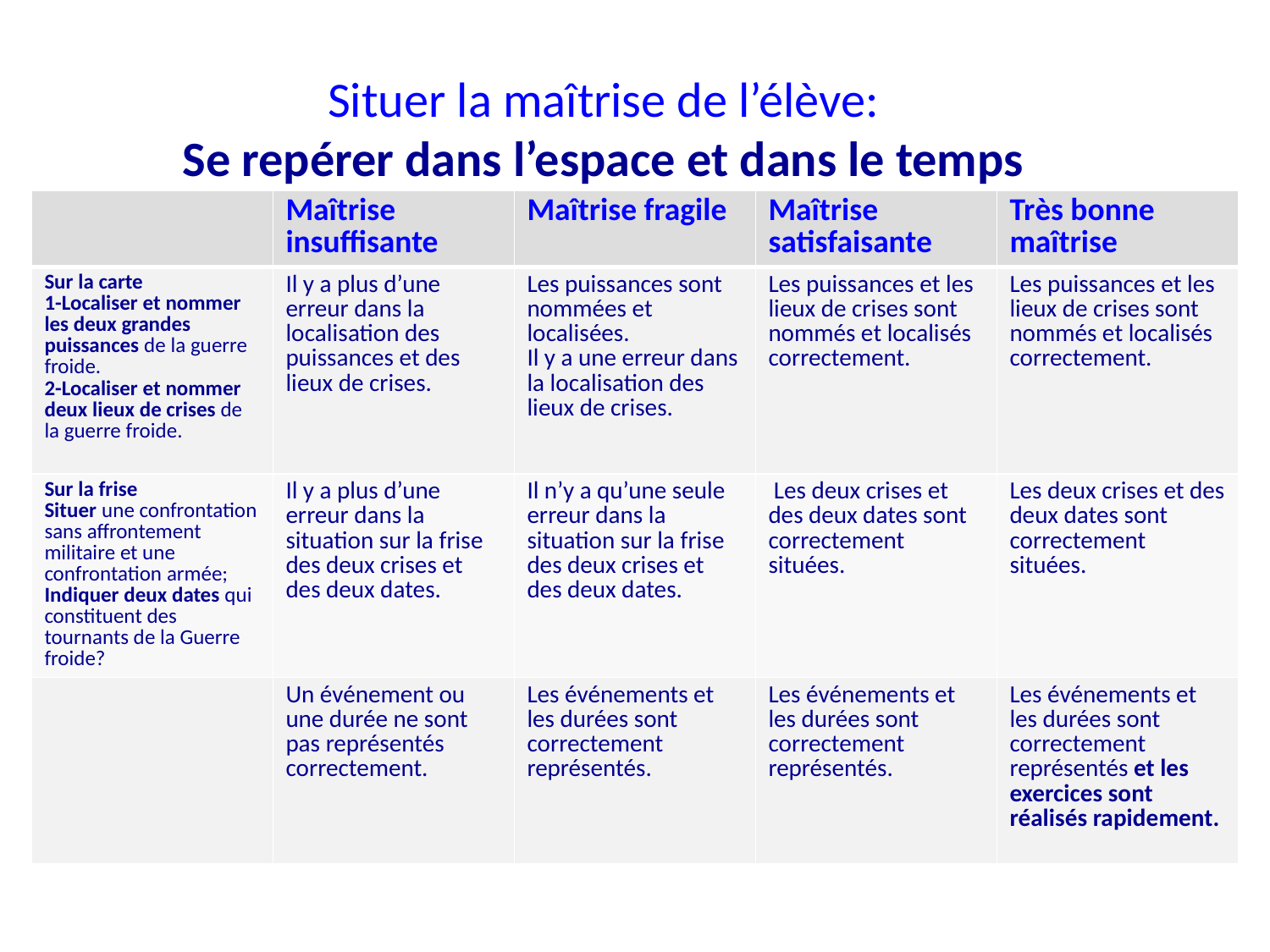

# Situer la maîtrise de l’élève: Se repérer dans l’espace et dans le temps
|  | Maîtrise insuffisante | Maîtrise fragile | Maîtrise satisfaisante | Très bonne maîtrise |
| --- | --- | --- | --- | --- |
| Sur la carte 1-Localiser et nommer les deux grandes puissances de la guerre froide. 2-Localiser et nommer deux lieux de crises de la guerre froide. | Il y a plus d’une erreur dans la localisation des puissances et des lieux de crises. | Les puissances sont nommées et localisées. Il y a une erreur dans la localisation des lieux de crises. | Les puissances et les lieux de crises sont nommés et localisés correctement. | Les puissances et les lieux de crises sont nommés et localisés correctement. |
| Sur la frise Situer une confrontation sans affrontement militaire et une confrontation armée; Indiquer deux dates qui constituent des tournants de la Guerre froide? | Il y a plus d’une erreur dans la situation sur la frise des deux crises et des deux dates. | Il n’y a qu’une seule erreur dans la situation sur la frise des deux crises et des deux dates. | Les deux crises et des deux dates sont correctement situées. | Les deux crises et des deux dates sont correctement situées. |
|  | Un événement ou une durée ne sont pas représentés correctement. | Les événements et les durées sont correctement représentés. | Les événements et les durées sont correctement représentés. | Les événements et les durées sont correctement représentés et les exercices sont réalisés rapidement. |